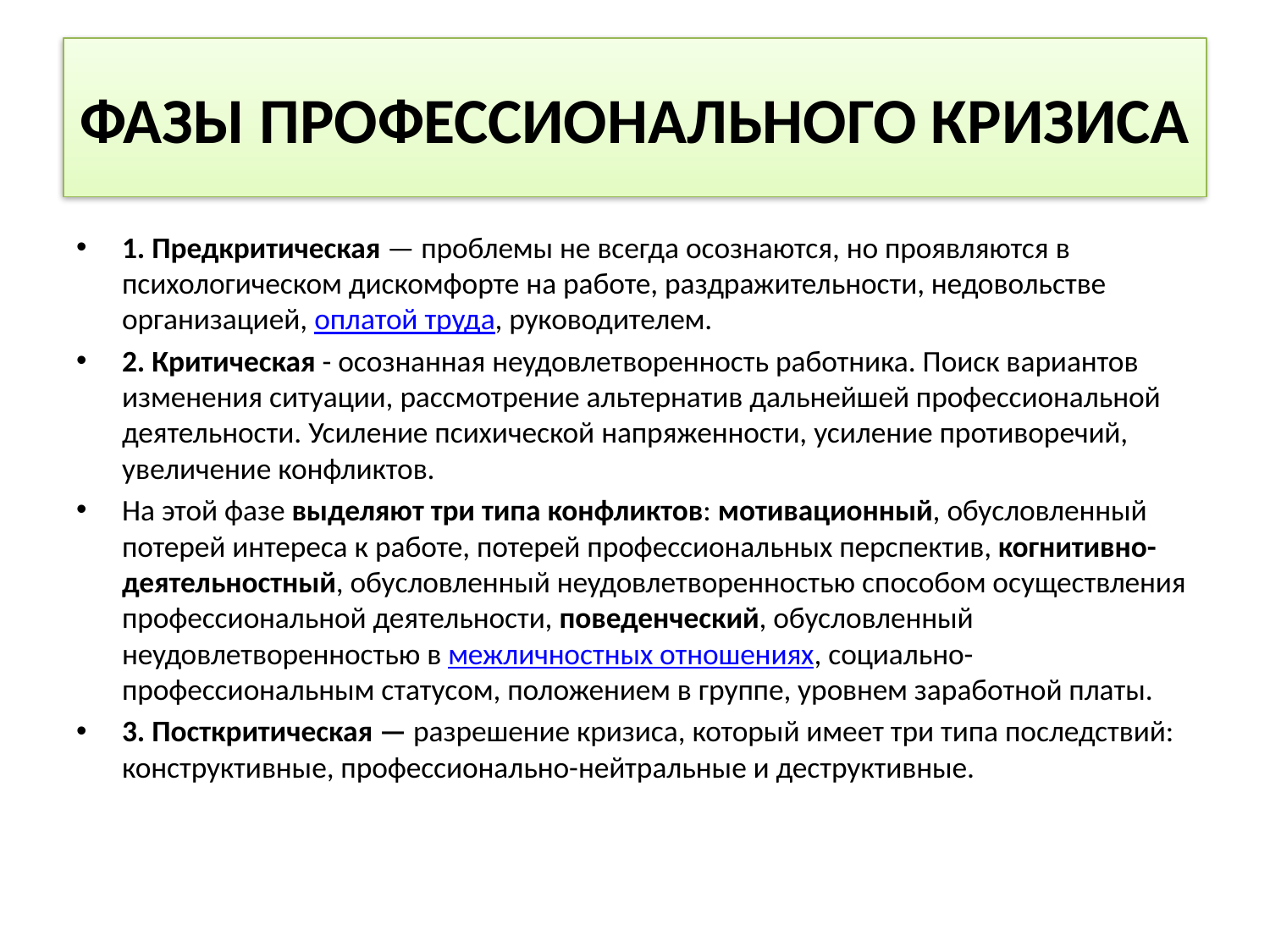

# Фазы профессионального кризиса
1. Предкритическая — проблемы не всегда осознаются, но проявляются в психологическом дискомфорте на работе, раздражительности, недовольстве организацией, оплатой труда, руководителем.
2. Критическая - осознанная неудовлетворенность работника. Поиск вариантов изменения ситуации, рассмотрение альтернатив дальнейшей профессиональной деятельности. Усиление психической напряженности, усиление противоречий, увеличение конфликтов.
На этой фазе выделяют три типа конфликтов: мотивационный, обусловленный потерей интереса к работе, потерей профессиональных перспектив, когнитивно-деятельностный, обусловленный неудовлетворенностью способом осуществления профессиональной деятельности, поведенческий, обусловленный неудовлетворенностью в межличностных отношениях, социально-профессиональным статусом, положением в группе, уровнем заработной платы.
3. Посткритическая — разрешение кризиса, который имеет три типа последствий: конструктивные, профессионально-нейтральные и деструктивные.